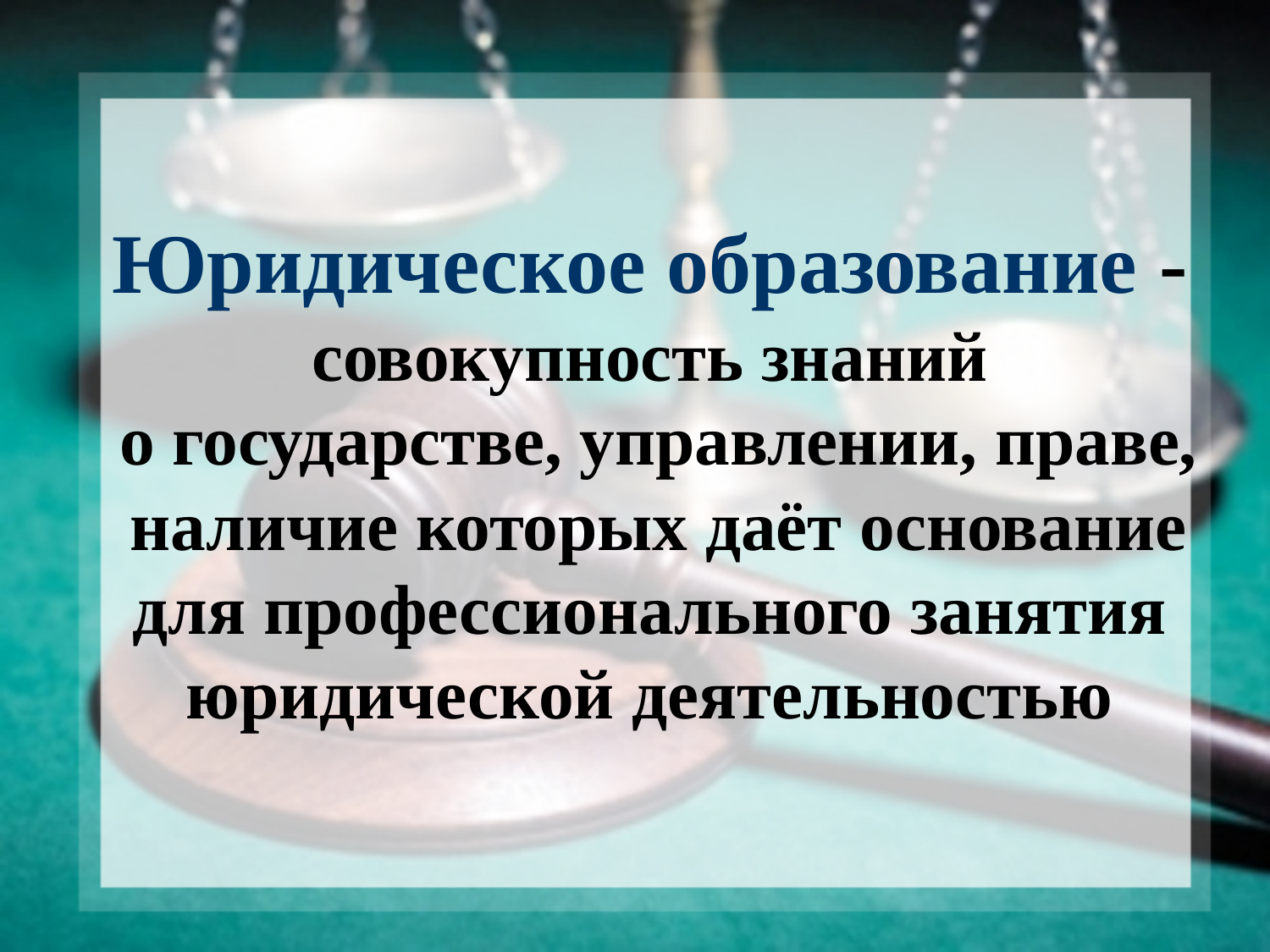

# Юридическое образование -совокупность знаний о государстве, управлении, праве, наличие которых даёт основание для профессионального занятия  юридической деятельностью